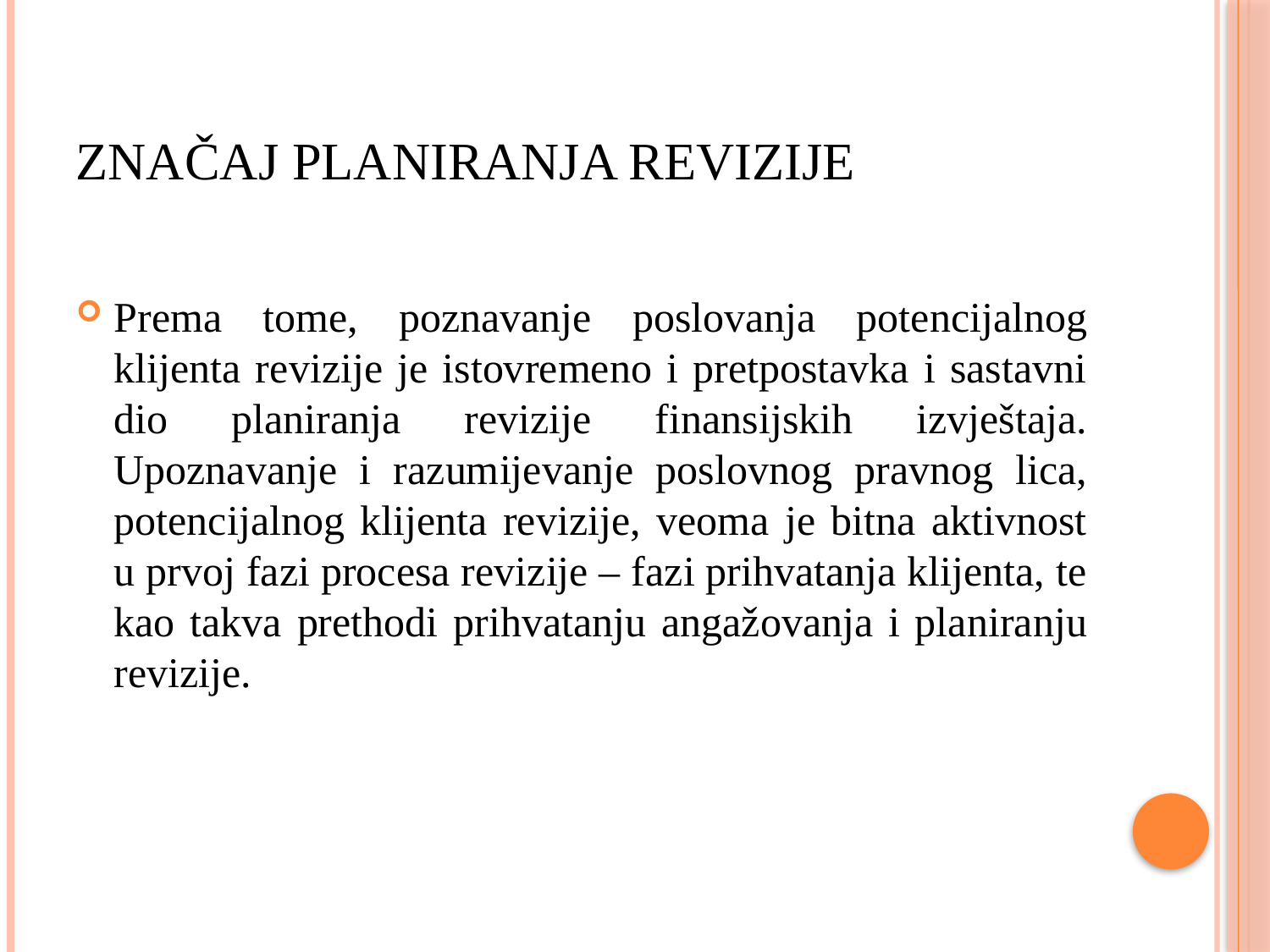

# Značaj planiranja revizije

Prema tome, poznavanje poslovanja potencijalnog klijenta revizije je istovremeno i pretpostavka i sastavni dio planiranja revizije finansijskih izvještaja. Upoznavanje i razumijevanje poslovnog pravnog lica, potencijalnog klijenta revizije, veoma je bitna aktivnost u prvoj fazi procesa revizije – fazi prihvatanja klijenta, te kao takva prethodi prihvatanju angažovanja i planiranju revizije.